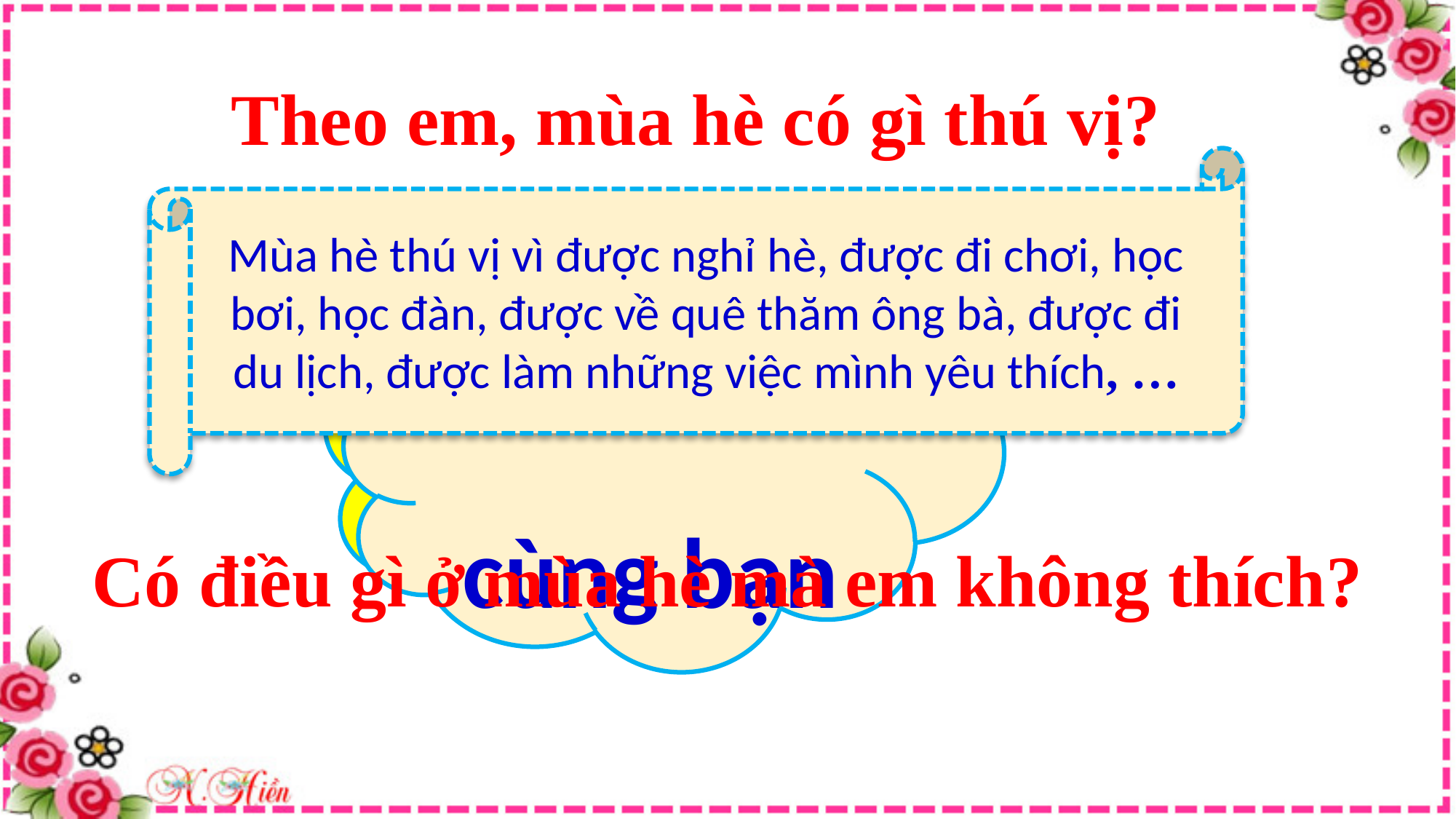

Theo em, mùa hè có gì thú vị?
Mùa hè thú vị vì được nghỉ hè, được đi chơi, học bơi, học đàn, được về quê thăm ông bà, được đi du lịch, được làm những việc mình yêu thích, …
Nhóm 2
Chia sẻ cùng bạn
Có điều gì ở mùa hè mà em không thích?